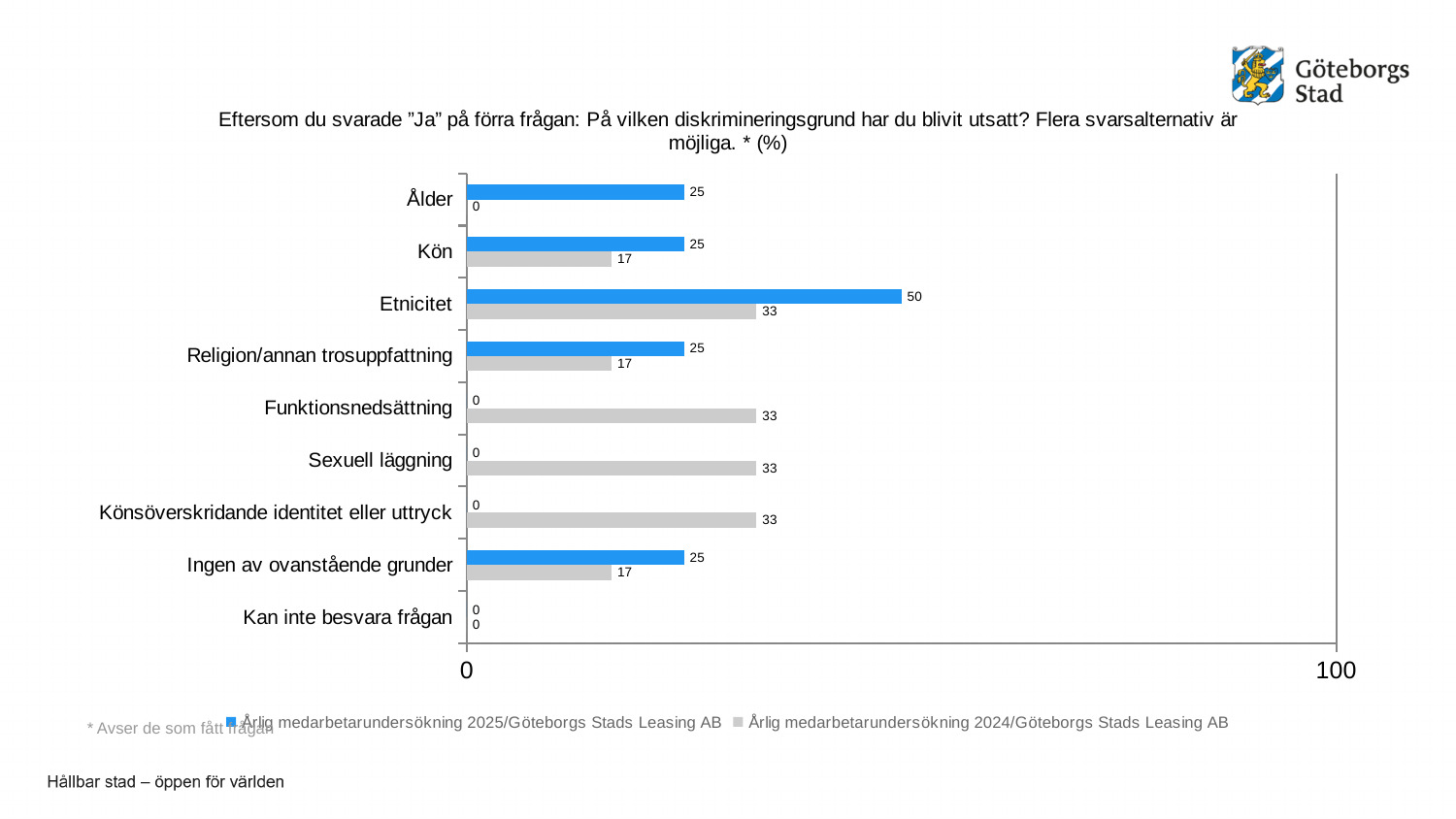

### Chart: Eftersom du svarade ”Ja” på förra frågan: På vilken diskrimineringsgrund har du blivit utsatt? Flera svarsalternativ är möjliga. * (%)

| Category | Årlig medarbetarundersökning 2024/Göteborgs Stads Leasing AB | Årlig medarbetarundersökning 2025/Göteborgs Stads Leasing AB |
|---|---|---|
| Kan inte besvara frågan | 0.0 | 0.0 |
| Ingen av ovanstående grunder | 16.666666666666668 | 25.0 |
| Könsöverskridande identitet eller uttryck | 33.333333333333336 | 0.0 |
| Sexuell läggning | 33.333333333333336 | 0.0 |
| Funktionsnedsättning | 33.333333333333336 | 0.0 |
| Religion/annan trosuppfattning | 16.666666666666668 | 25.0 |
| Etnicitet | 33.333333333333336 | 50.0 |
| Kön | 16.666666666666668 | 25.0 |
| Ålder | 0.0 | 25.0 |
* Avser de som fått frågan